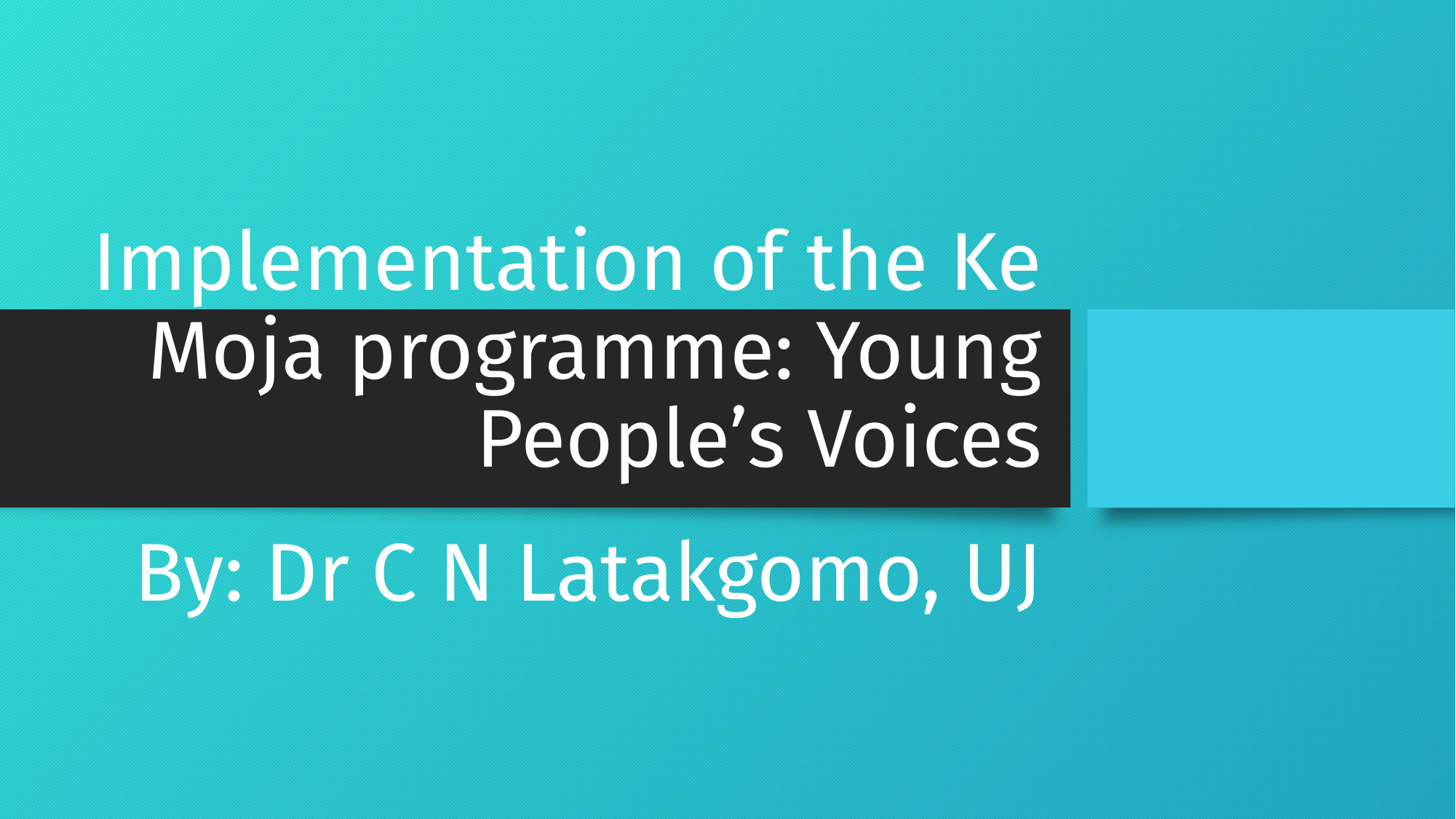

# Implementation of the Ke Moja programme: Young People’s Voices
By: Dr C N Latakgomo, UJ